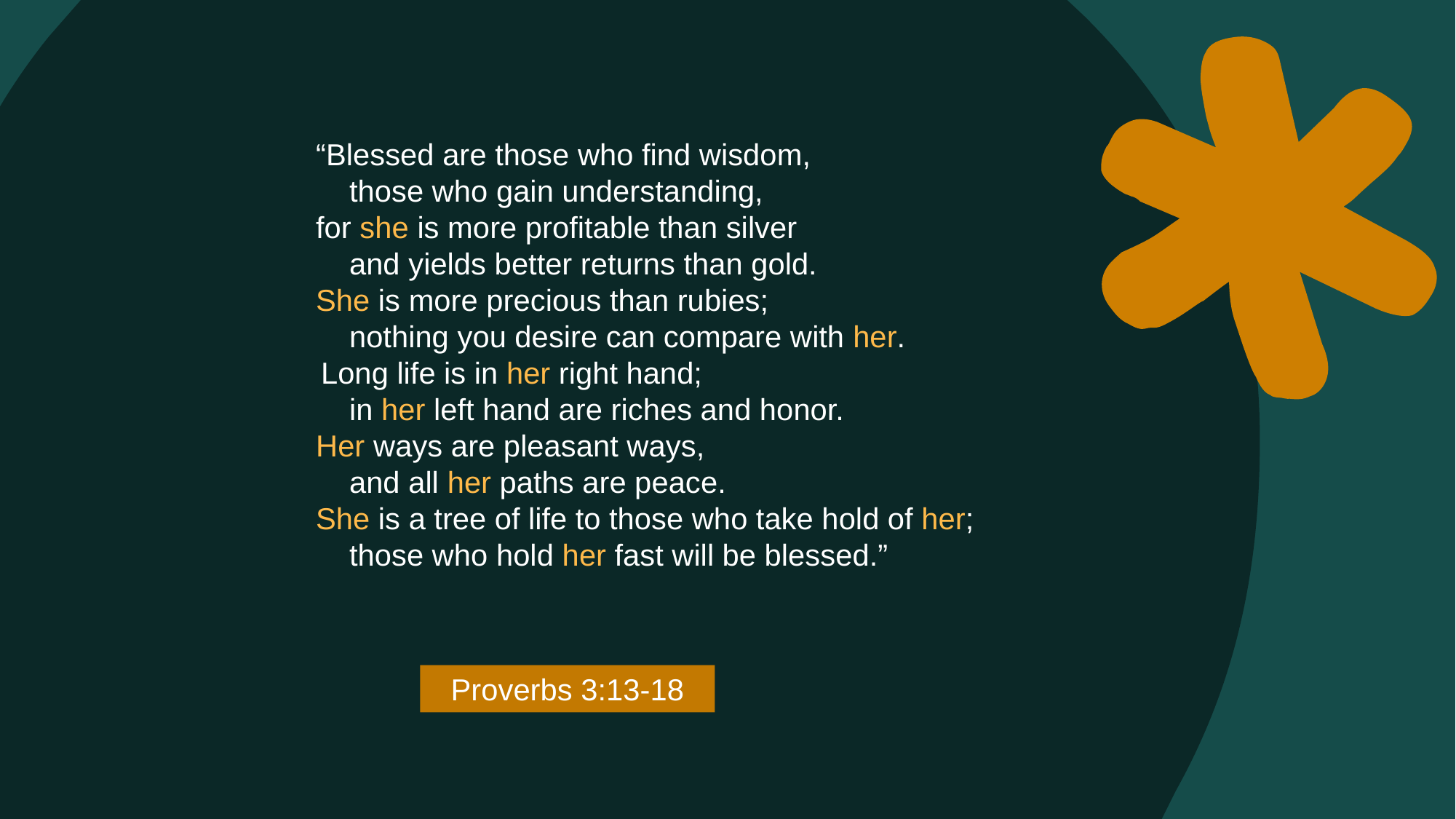

“Blessed are those who find wisdom,
    those who gain understanding,
for she is more profitable than silver
    and yields better returns than gold.
She is more precious than rubies;
    nothing you desire can compare with her.
 Long life is in her right hand;
    in her left hand are riches and honor.
Her ways are pleasant ways,
    and all her paths are peace.
She is a tree of life to those who take hold of her;
    those who hold her fast will be blessed.”

Proverbs 3:13-18